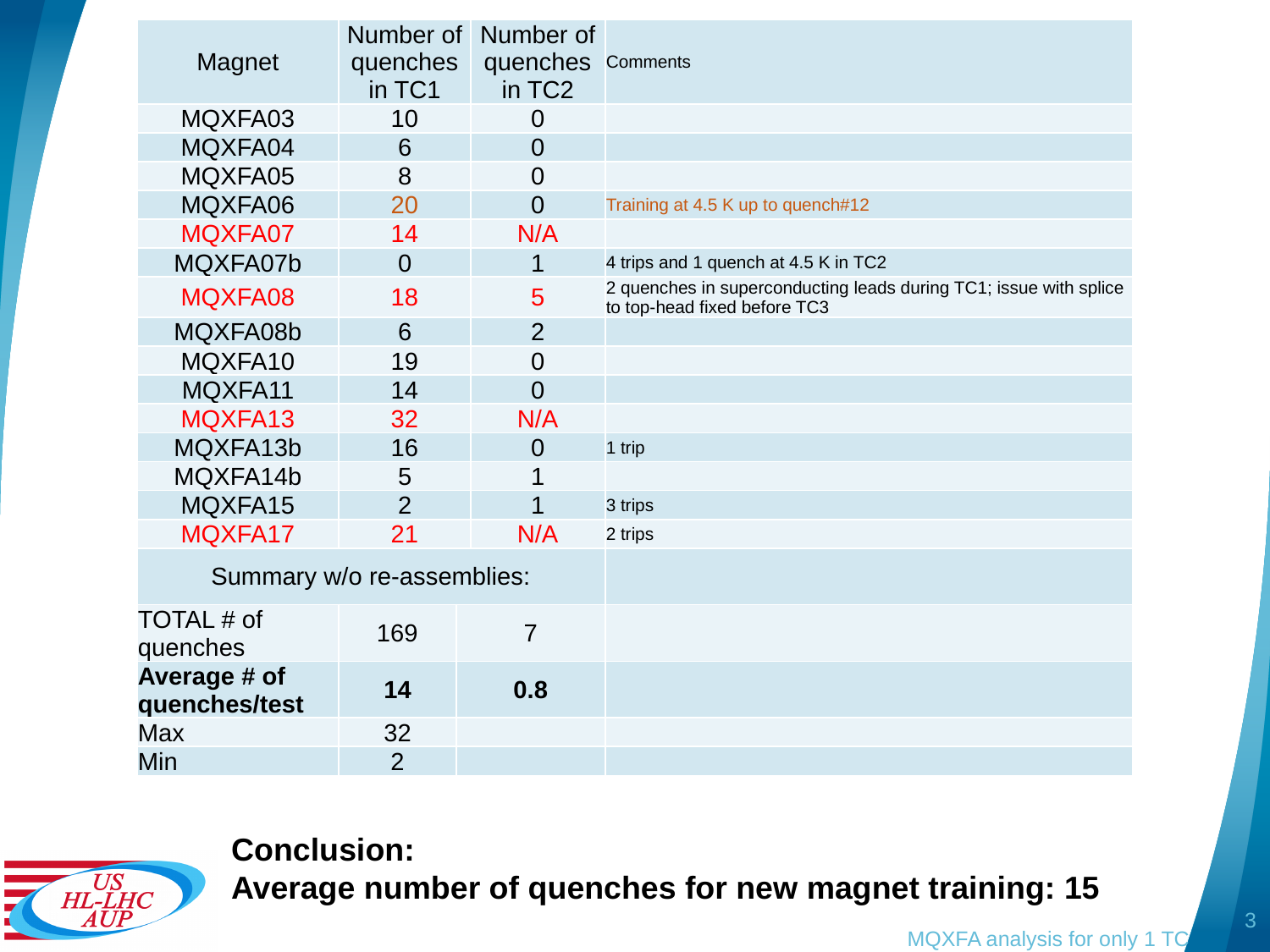

| Magnet | Number of quenches in TC1 | Number of quenches in TC2 | Number of quenches in TC2 | Comments |
| --- | --- | --- | --- | --- |
| MQXFA03 | 10 | 0 | 0 |  |
| MQXFA04 | 6 | 0 | 0 |  |
| MQXFA05 | 8 | 0 | 0 |  |
| MQXFA06 | 20 | 0 | 0 | Training at 4.5 K up to quench#12 |
| MQXFA07 | 14 | N/A | N/A |  |
| MQXFA07b | 0 | 1 | 1 | 4 trips and 1 quench at 4.5 K in TC2 |
| MQXFA08 | 18 | 5 | 5 | 2 quenches in superconducting leads during TC1; issue with splice to top-head fixed before TC3 |
| MQXFA08b | 6 | 2 | 2 |  |
| MQXFA10 | 19 | 0 | 0 |  |
| MQXFA11 | 14 | 0 | 0 |  |
| MQXFA13 | 32 | N/A | N/A |  |
| MQXFA13b | 16 | 0 | 0 | 1 trip |
| MQXFA14b | 5 | 1 | 1 |  |
| MQXFA15 | 2 | 1 | 1 | 3 trips |
| MQXFA17 | 21 | N/A | N/A | 2 trips |
| Summary w/o re-assemblies: |  |  |  |  |
| TOTAL # of quenches | 169 | 7 |  |  |
| Average # of quenches/test | 14 | 0.8 |  |  |
| Max | 32 |  |  |  |
| Min | 2 |  |  |  |
Conclusion:
Average number of quenches for new magnet training: 15
3
MQXFA analysis for only 1 TC